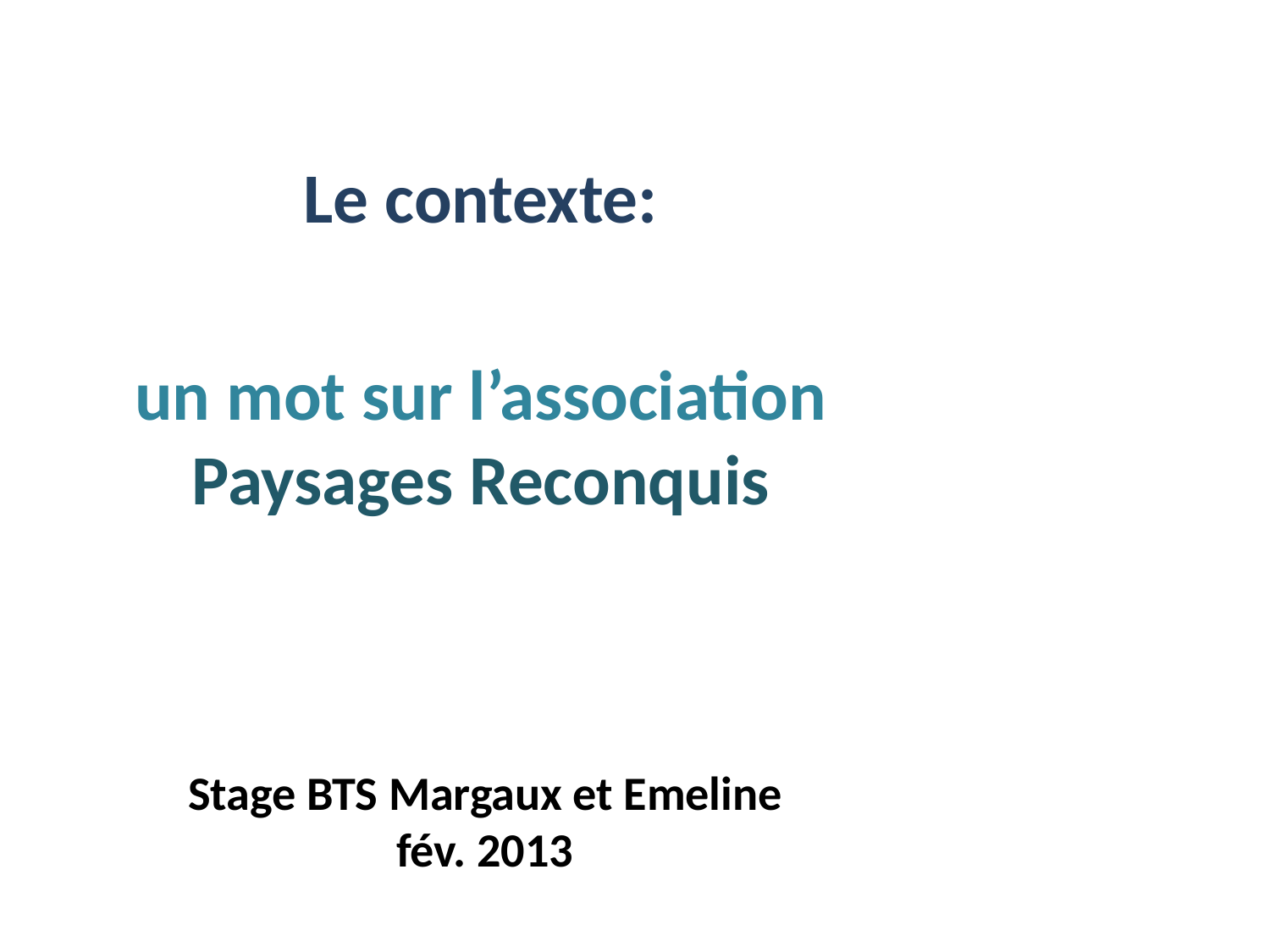

Le contexte:

un mot sur l’association Paysages Reconquis

# Stage BTS Margaux et Emeline fév. 2013